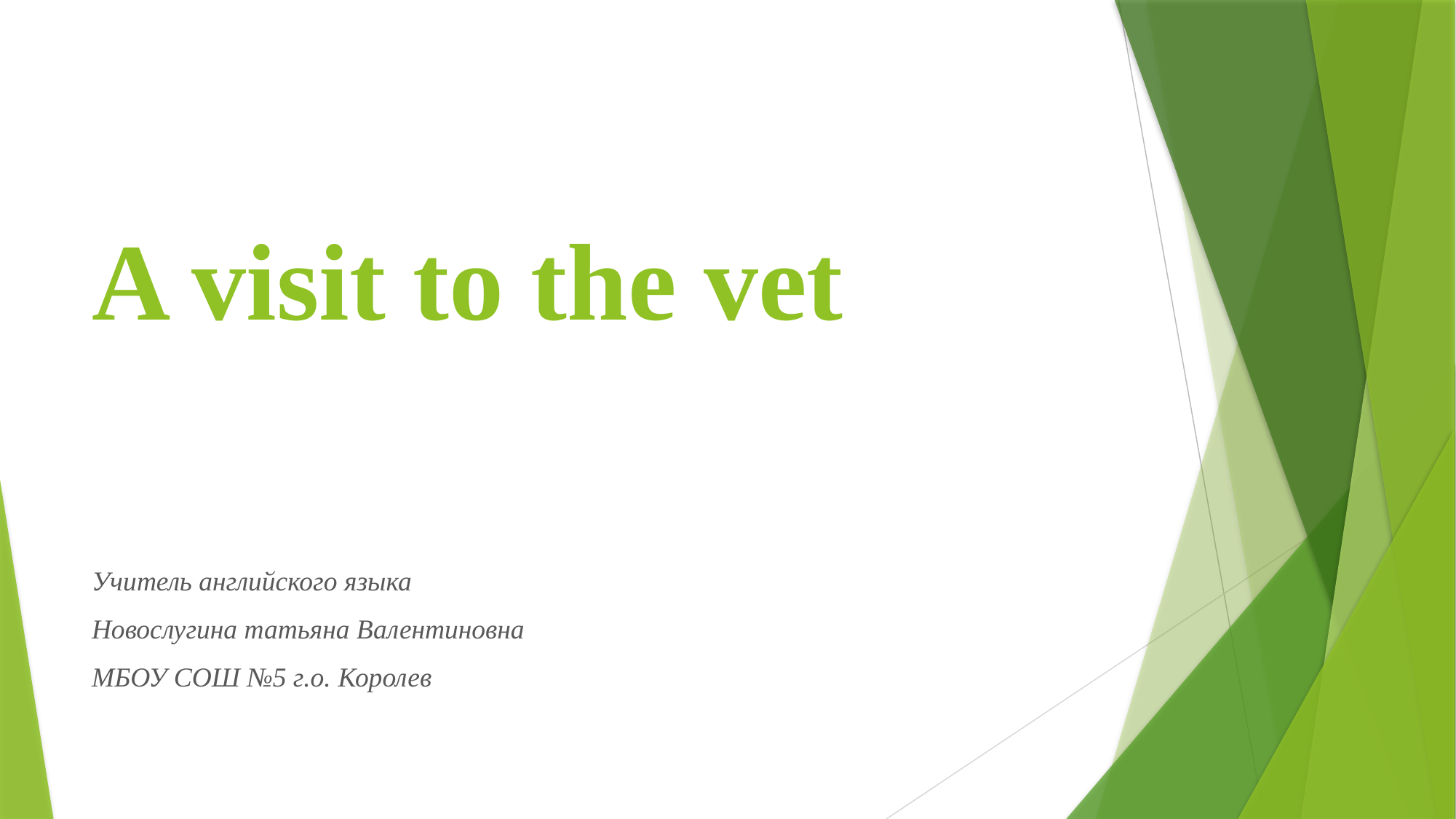

# A visit to the vet
Учитель английского языка
Новослугина татьяна Валентиновна
МБОУ СОШ №5 г.о. Королев